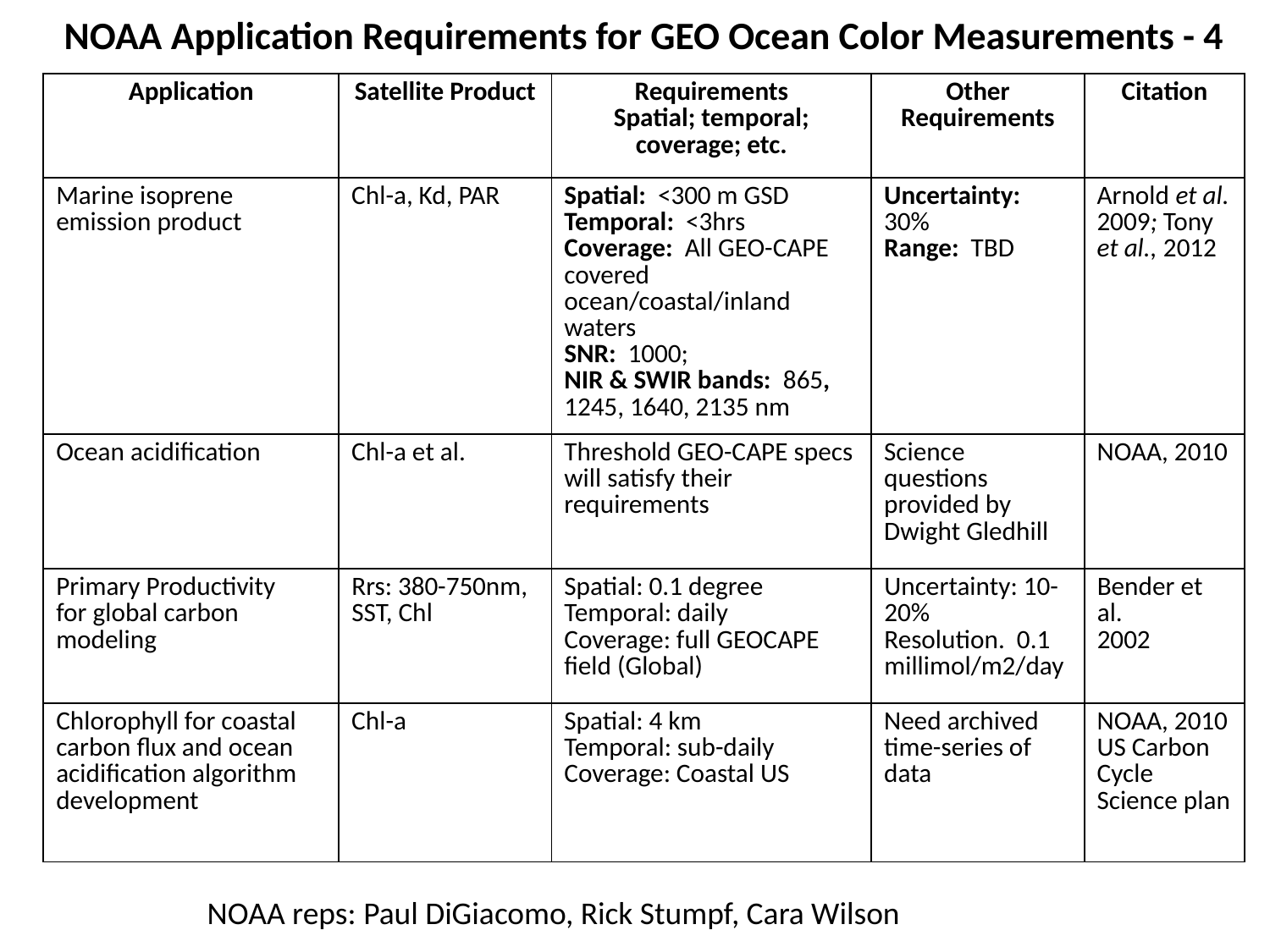

NOAA Application Requirements for GEO Ocean Color Measurements - 4
| Application | Satellite Product | Requirements Spatial; temporal; coverage; etc. | Other Requirements | Citation |
| --- | --- | --- | --- | --- |
| Marine isoprene emission product | Chl-a, Kd, PAR | Spatial: <300 m GSD Temporal: <3hrs Coverage: All GEO-CAPE covered ocean/coastal/inland waters SNR: 1000; NIR & SWIR bands: 865, 1245, 1640, 2135 nm | Uncertainty: 30% Range: TBD | Arnold et al. 2009; Tony et al., 2012 |
| Ocean acidification | Chl-a et al. | Threshold GEO-CAPE specs will satisfy their requirements | Science questions provided by Dwight Gledhill | NOAA, 2010 |
| Primary Productivity for global carbon modeling | Rrs: 380-750nm, SST, Chl | Spatial: 0.1 degree Temporal: daily Coverage: full GEOCAPE field (Global) | Uncertainty: 10-20% Resolution. 0.1 millimol/m2/day | Bender et al. 2002 |
| Chlorophyll for coastal carbon flux and ocean acidification algorithm development | Chl-a | Spatial: 4 km Temporal: sub-daily Coverage: Coastal US | Need archived time-series of data | NOAA, 2010 US Carbon Cycle Science plan |
NOAA reps: Paul DiGiacomo, Rick Stumpf, Cara Wilson